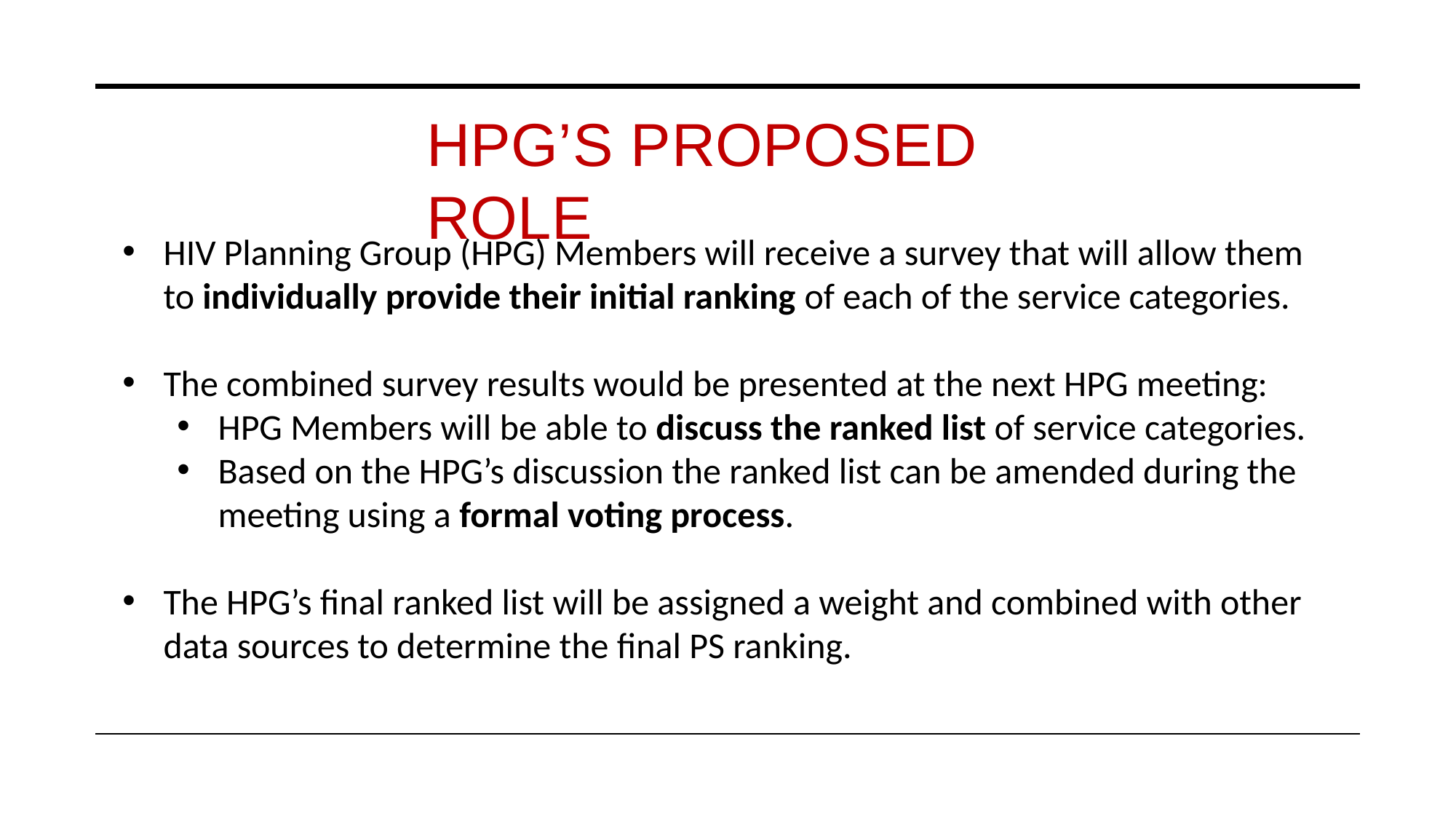

HPG’s Proposed Role
HIV Planning Group (HPG) Members will receive a survey that will allow them to individually provide their initial ranking of each of the service categories.

The combined survey results would be presented at the next HPG meeting:
HPG Members will be able to discuss the ranked list of service categories.
Based on the HPG’s discussion the ranked list can be amended during the meeting using a formal voting process.

The HPG’s final ranked list will be assigned a weight and combined with other data sources to determine the final PS ranking.